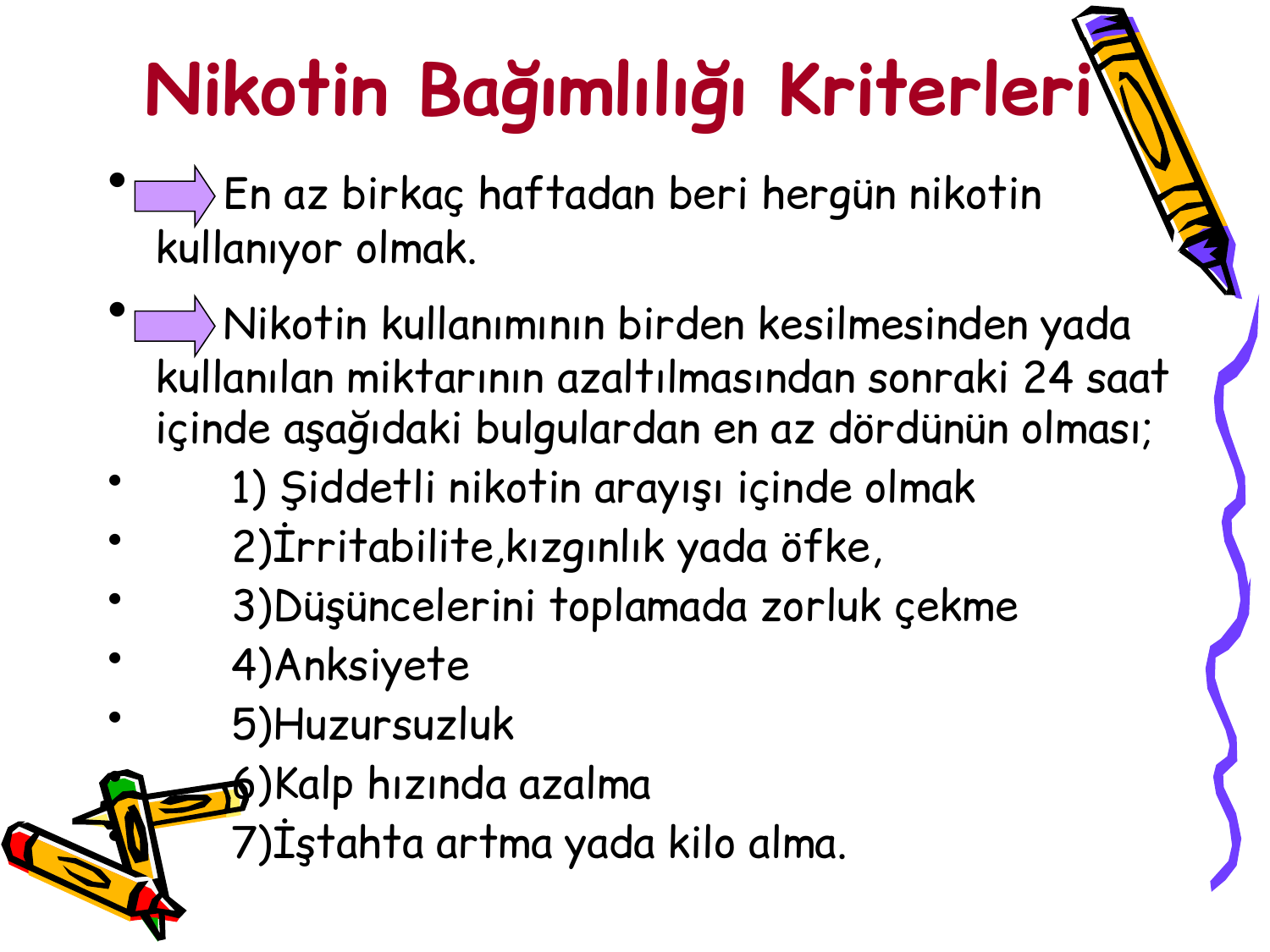

# Nikotin Bağımlılığı Kriterleri
    En az birkaç haftadan beri hergün nikotin kullanıyor olmak.
    Nikotin kullanımının birden kesilmesinden yada kullanılan miktarının azaltılmasından sonraki 24 saat içinde aşağıdaki bulgulardan en az dördünün olması;
      1) Şiddetli nikotin arayışı içinde olmak
      2)İrritabilite,kızgınlık yada öfke,
      3)Düşüncelerini toplamada zorluk çekme
      4)Anksiyete
      5)Huzursuzluk
      6)Kalp hızında azalma
      7)İştahta artma yada kilo alma.